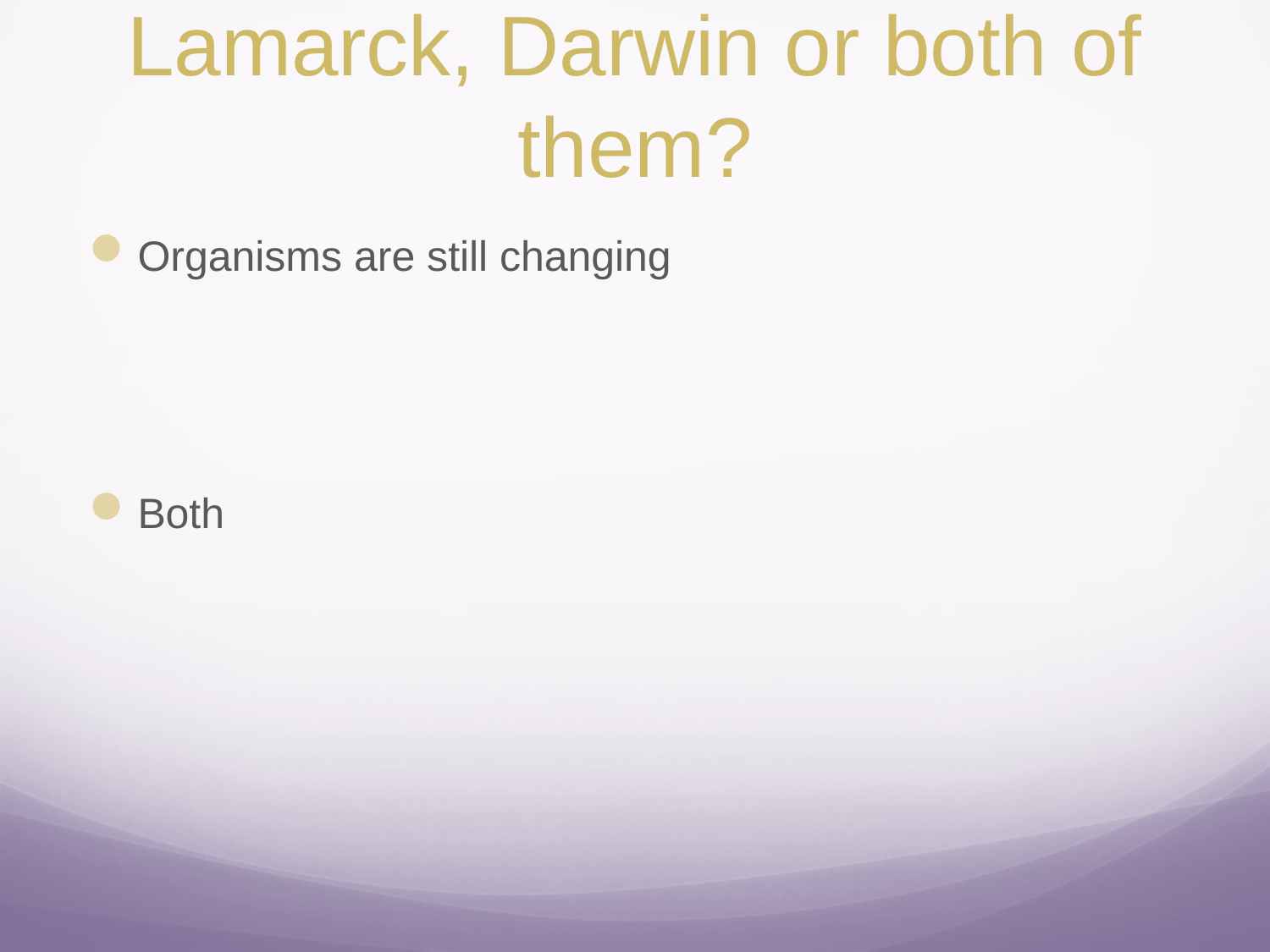

# Who thought of this – Lamarck, Darwin or both of them?
Organisms are still changing

Both